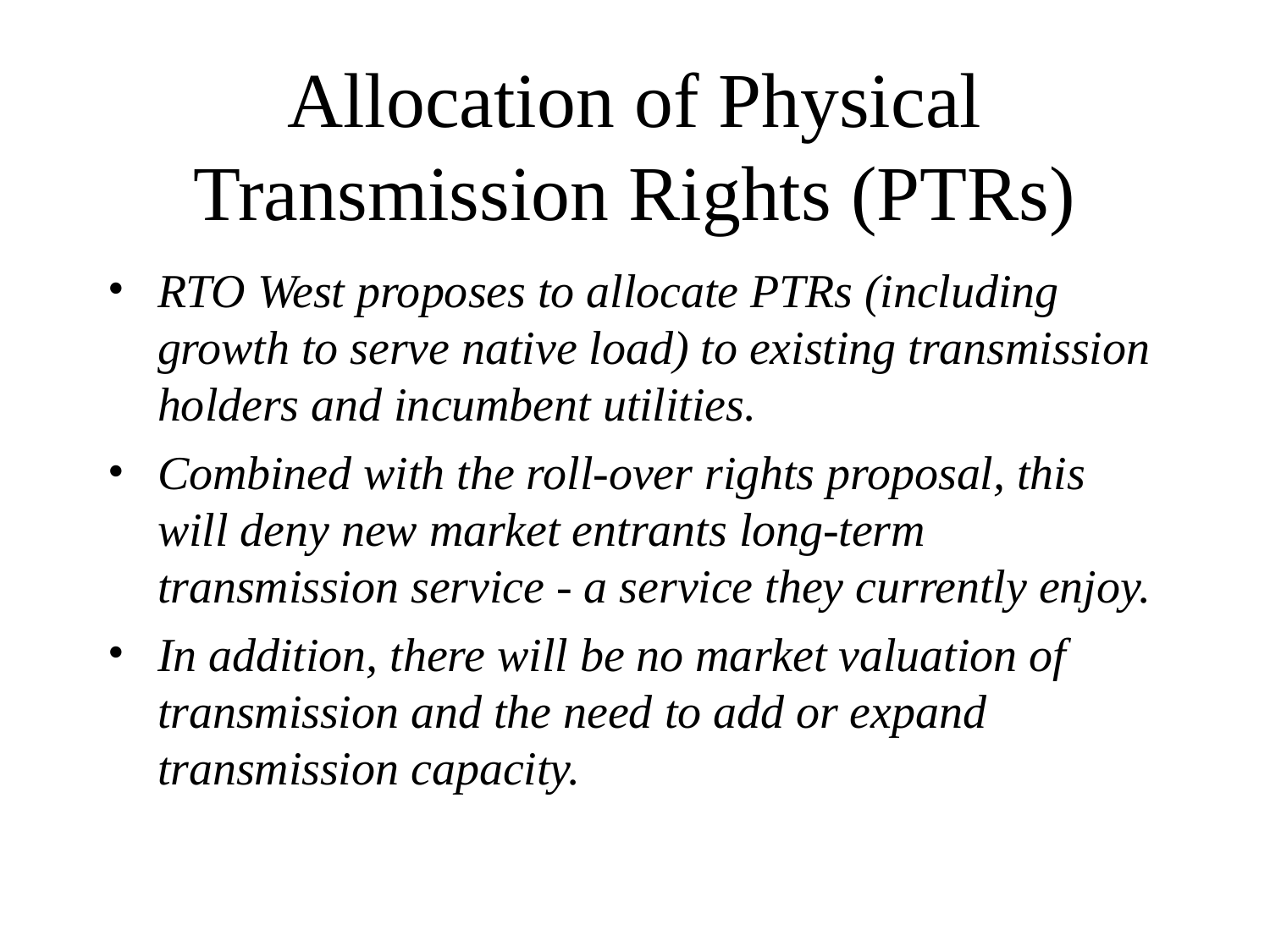

# Allocation of Physical Transmission Rights (PTRs)
RTO West proposes to allocate PTRs (including growth to serve native load) to existing transmission holders and incumbent utilities.
Combined with the roll-over rights proposal, this will deny new market entrants long-term transmission service - a service they currently enjoy.
In addition, there will be no market valuation of transmission and the need to add or expand transmission capacity.